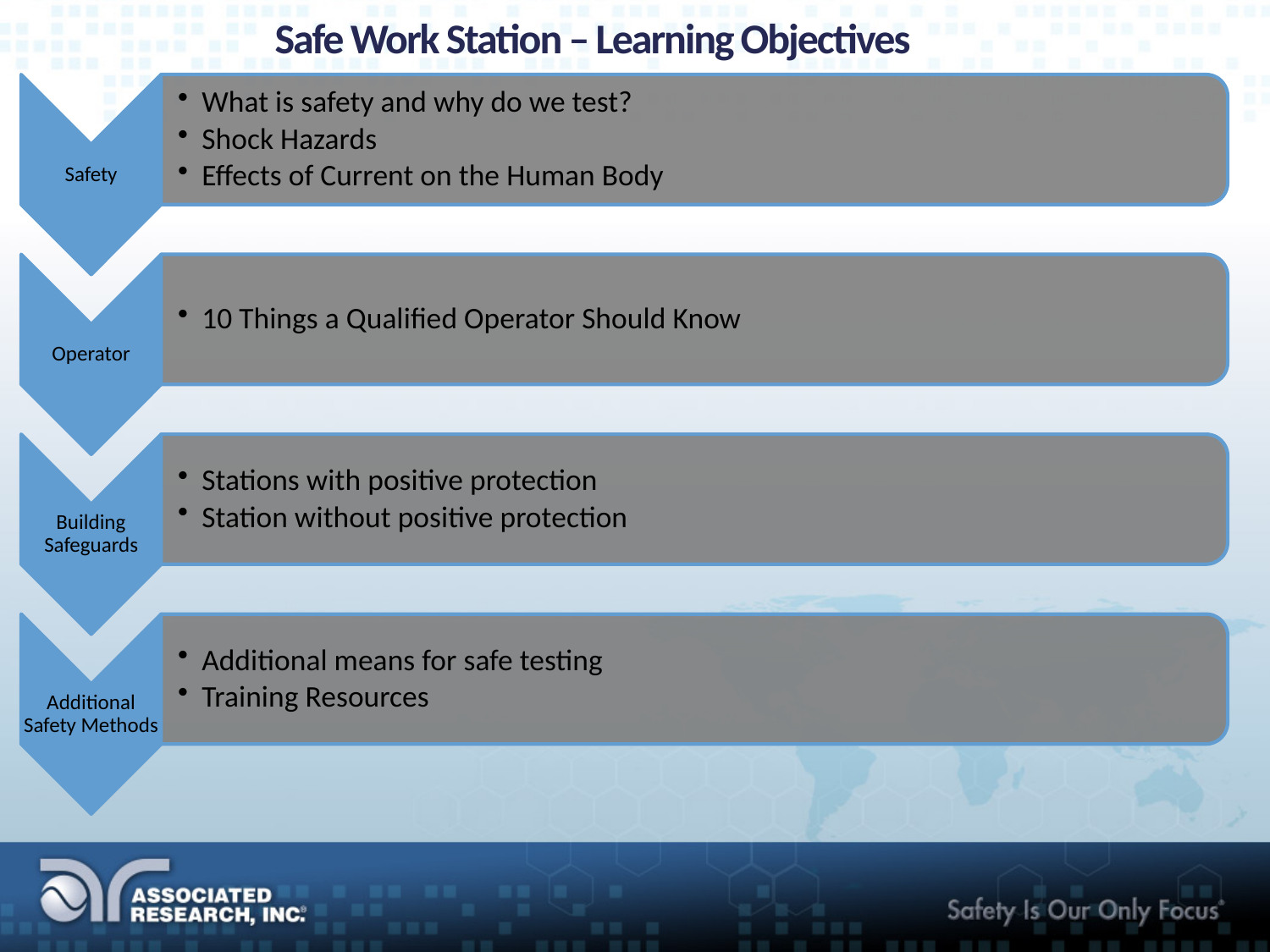

# Safe Work Station – Learning Objectives
Safety
What is safety and why do we test?
Shock Hazards
Effects of Current on the Human Body
Operator
10 Things a Qualified Operator Should Know
Building Safeguards
Stations with positive protection
Station without positive protection
Additional Safety Methods
Additional means for safe testing
Training Resources